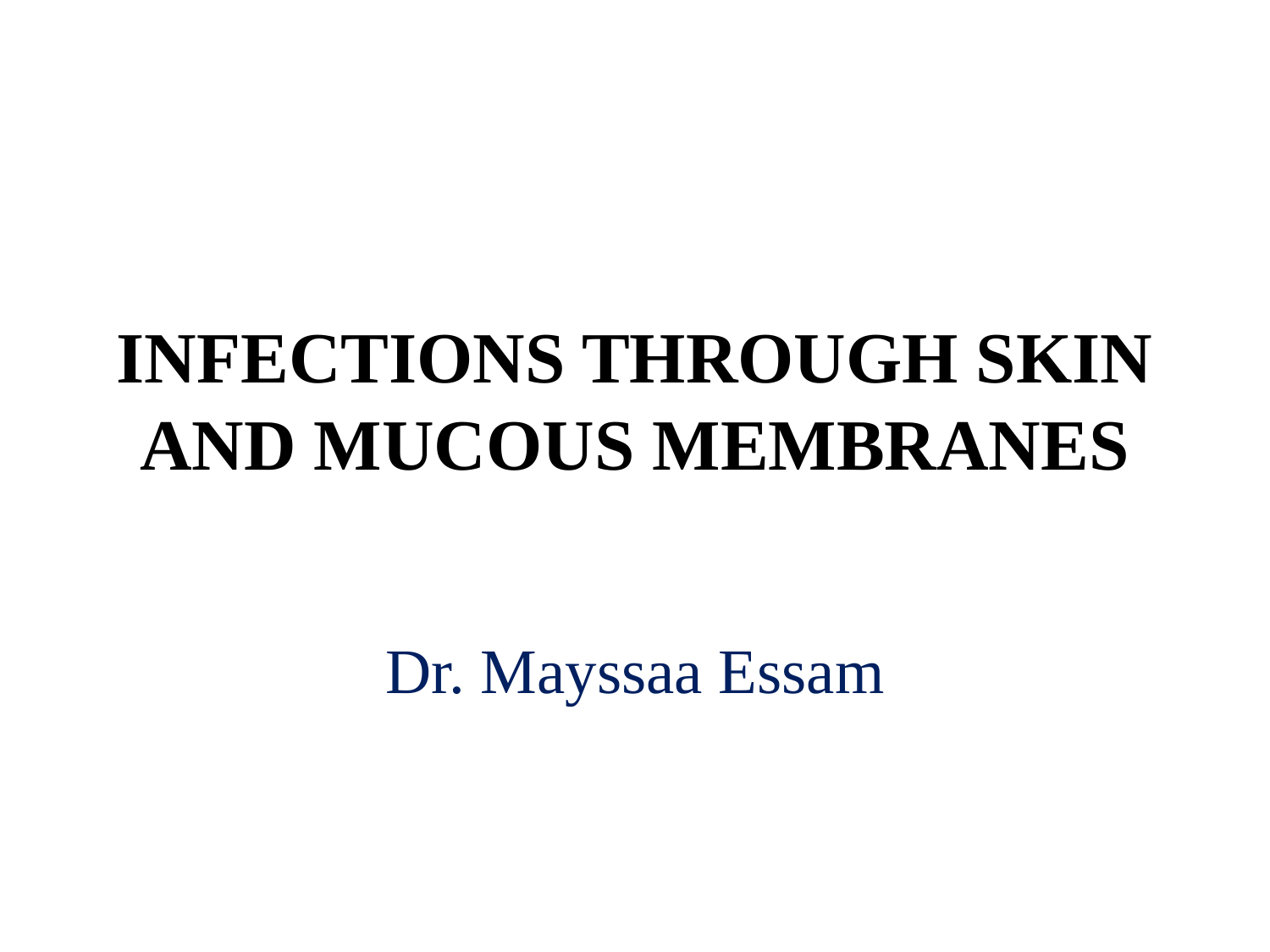

# INFECTIONS THROUGH SKIN AND MUCOUS MEMBRANES
Dr. Mayssaa Essam